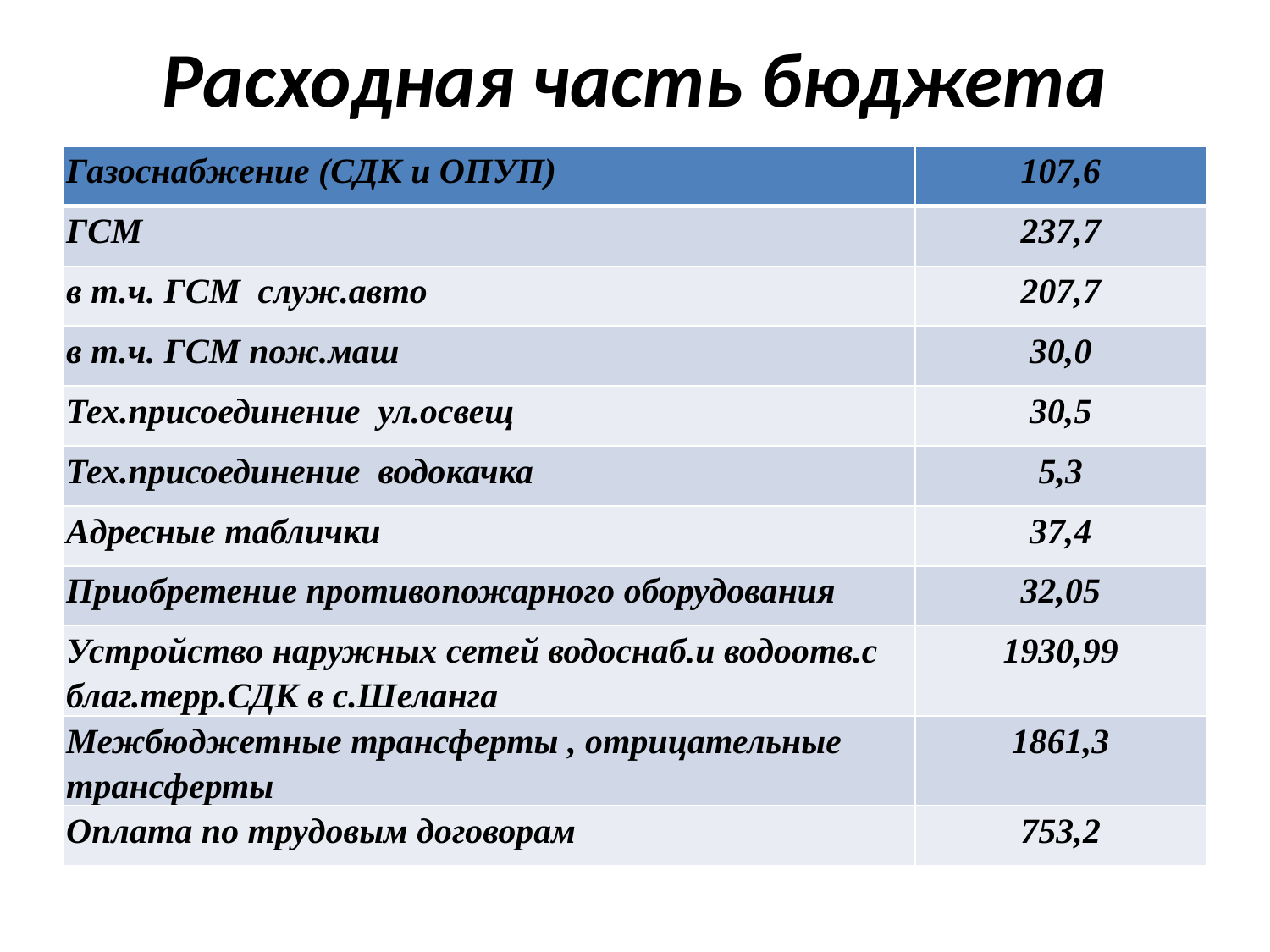

# Расходная часть бюджета
| Газоснабжение (СДК и ОПУП) | 107,6 |
| --- | --- |
| ГСМ | 237,7 |
| в т.ч. ГСМ служ.авто | 207,7 |
| в т.ч. ГСМ пож.маш | 30,0 |
| Тех.присоединение ул.освещ | 30,5 |
| Тех.присоединение водокачка | 5,3 |
| Адресные таблички | 37,4 |
| Приобретение противопожарного оборудования | 32,05 |
| Устройство наружных сетей водоснаб.и водоотв.с благ.терр.СДК в с.Шеланга | 1930,99 |
| Межбюджетные трансферты , отрицательные трансферты | 1861,3 |
| Оплата по трудовым договорам | 753,2 |